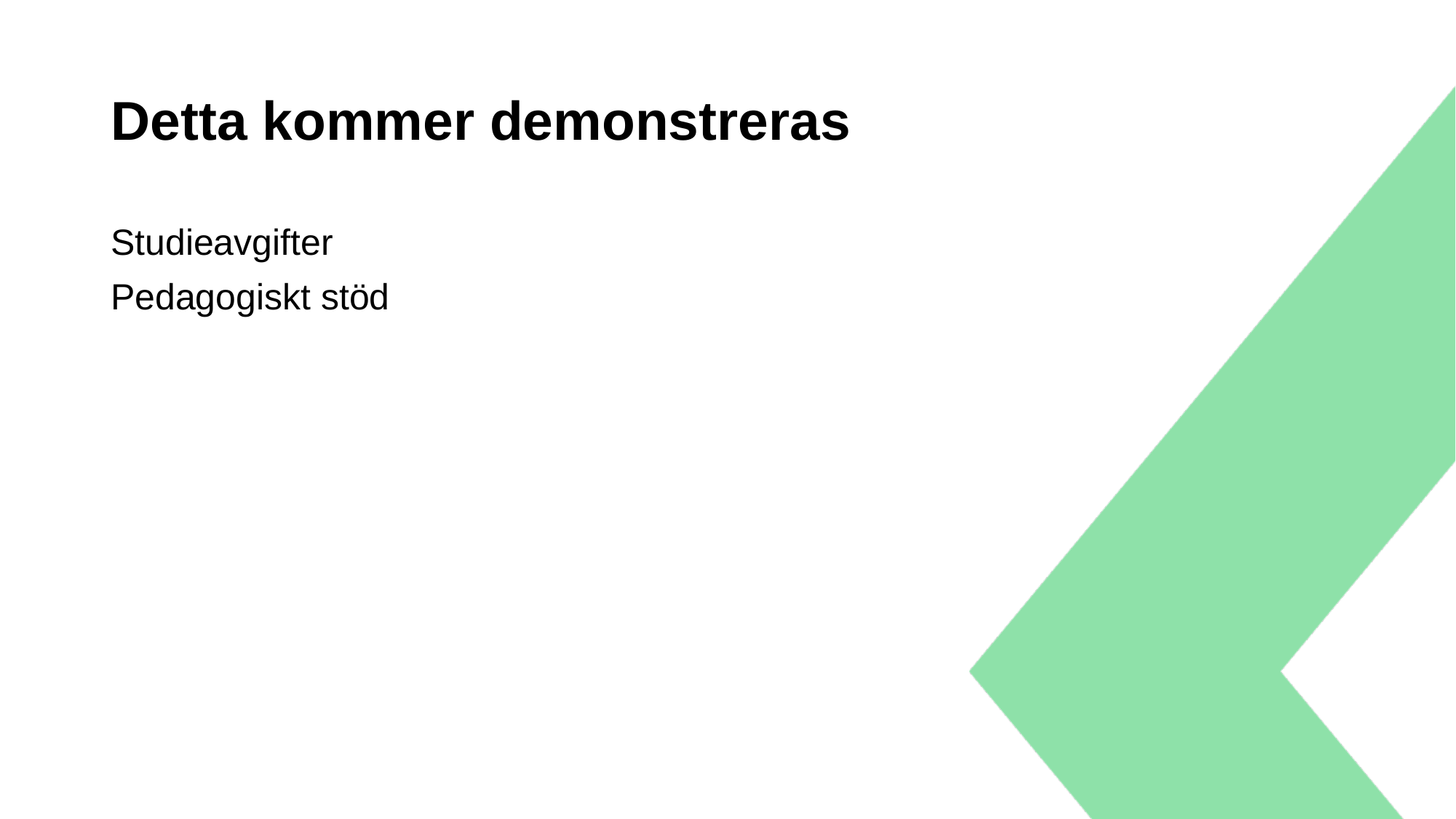

# Detta kommer demonstreras
Studieavgifter
Pedagogiskt stöd